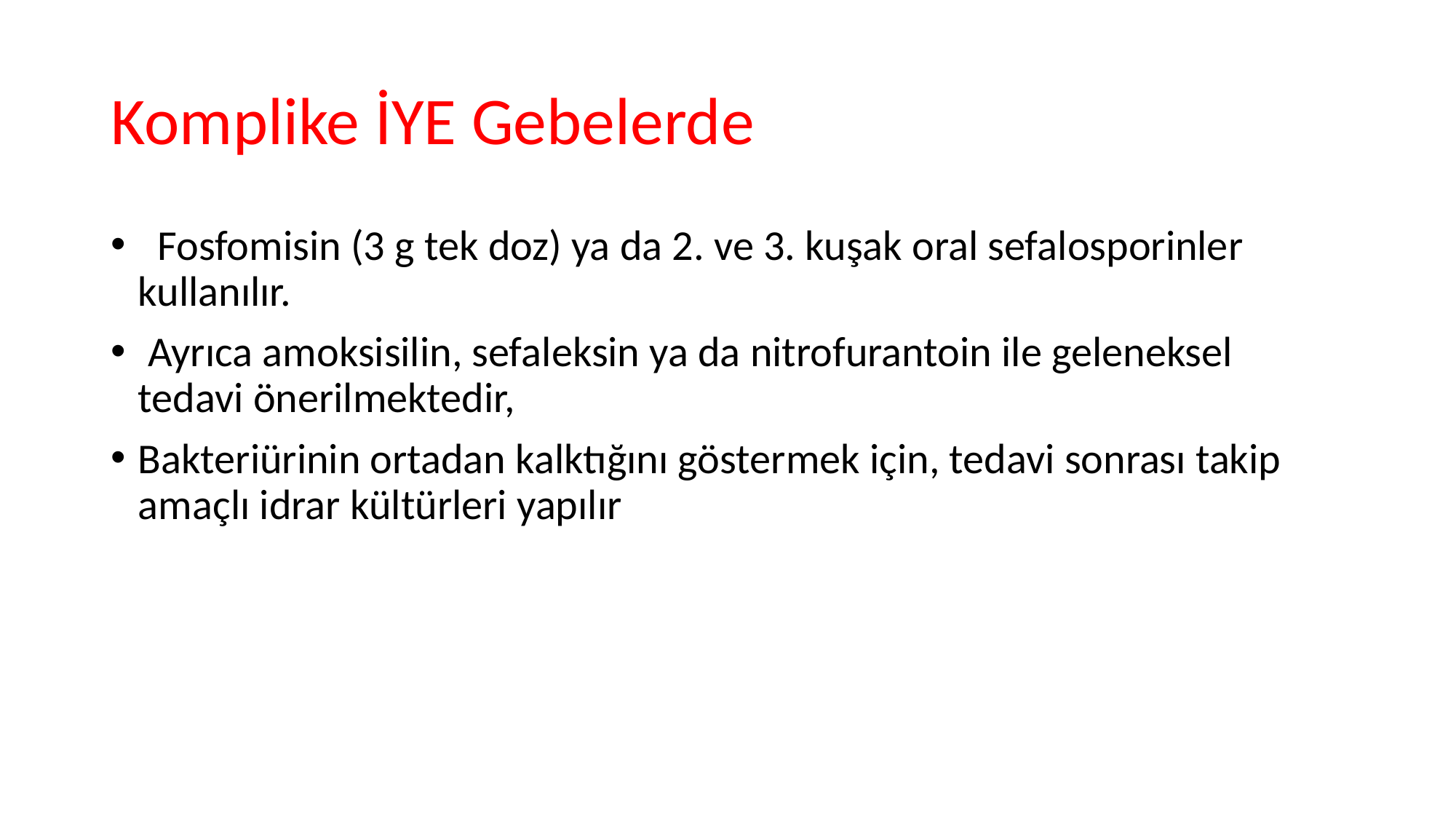

# Komplike İYE Gebelerde
  Fosfomisin (3 g tek doz) ya da 2. ve 3. kuşak oral sefalosporinler kullanılır.
 Ayrıca amoksisilin, sefaleksin ya da nitrofurantoin ile geleneksel tedavi önerilmektedir,
Bakteriürinin ortadan kalktığını göstermek için, tedavi sonrası takip amaçlı idrar kültürleri yapılır